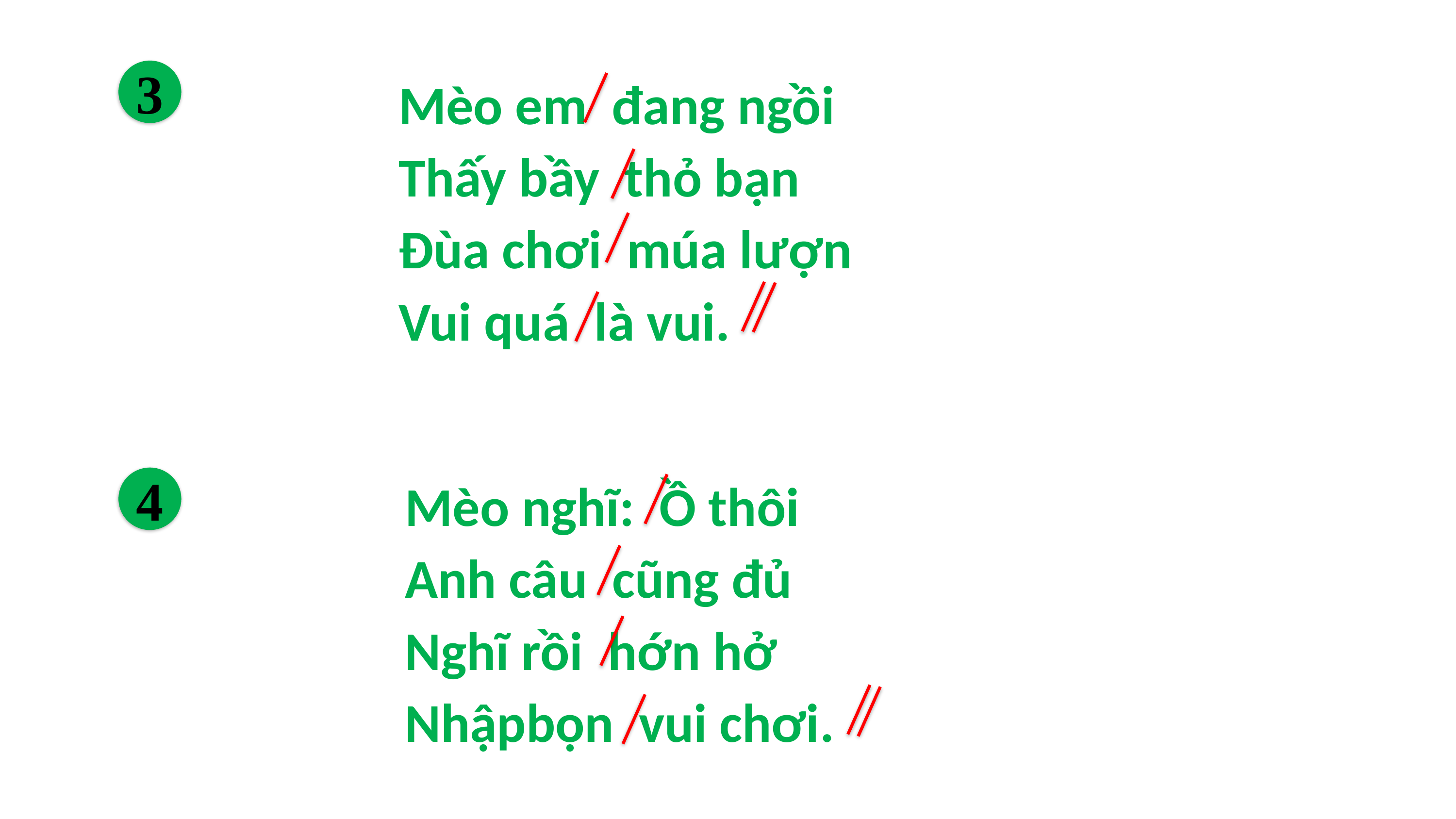

Mèo em  đang ngồi
Thấy bầy  thỏ bạn
Đùa chơi  múa lượn
Vui quá  là vui.
3
Mèo nghĩ:  Ồ thôi
Anh câu  cũng đủ
Nghĩ rồi  hớn hở
Nhậpbọn  vui chơi.
4